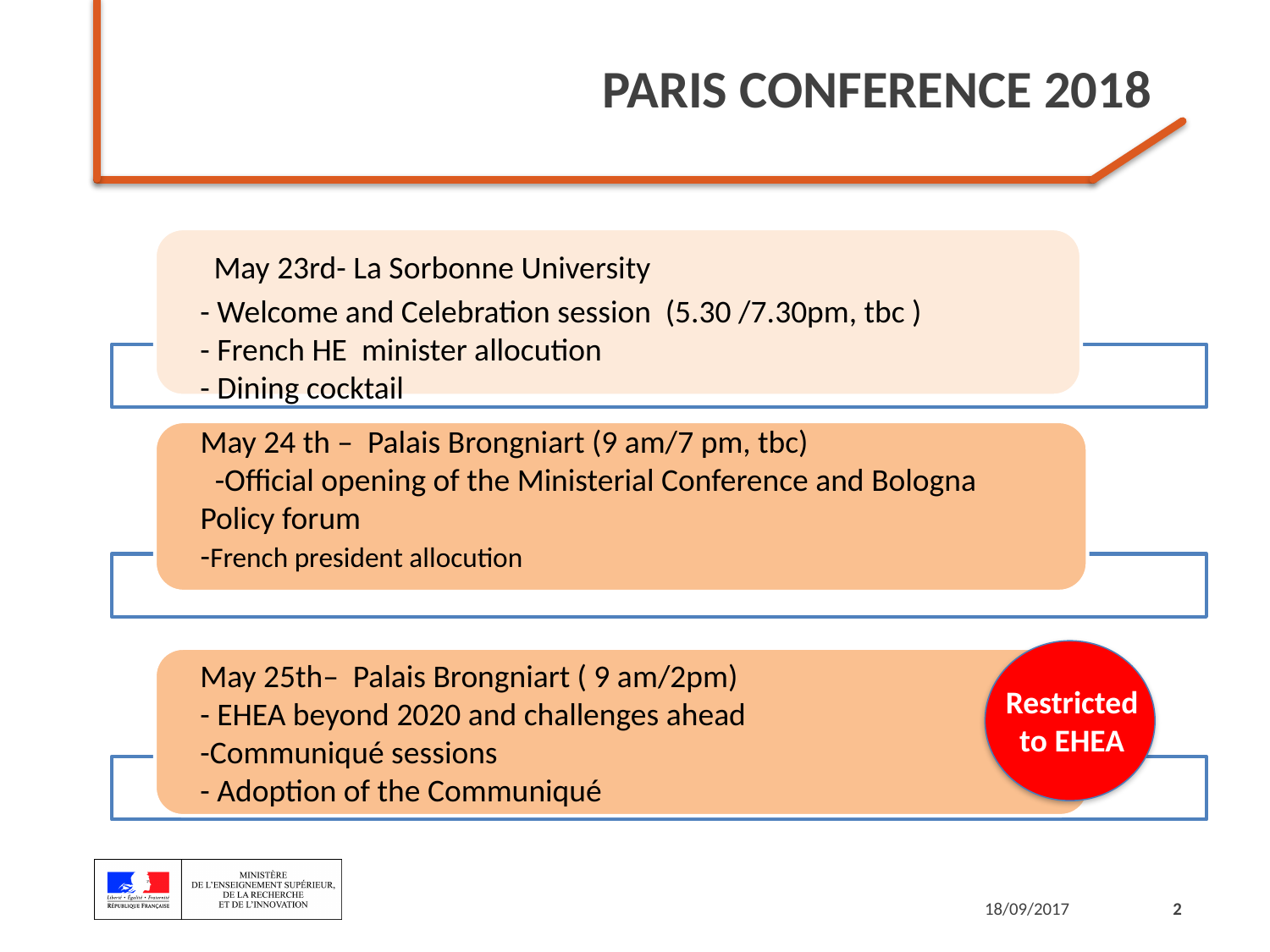

# Paris Conference 2018
 May 23rd- La Sorbonne University
- Welcome and Celebration session  (5.30 /7.30pm, tbc )
- French HE  minister allocution
- Dining cocktail

May 24 th –  Palais Brongniart (9 am/7 pm, tbc)
  -Official opening of the Ministerial Conference and Bologna Policy forum
-French president allocution

May 25th–  Palais Brongniart ( 9 am/2pm)
- EHEA beyond 2020 and challenges ahead
-Communiqué sessions
- Adoption of the Communiqué

Restricted to EHEA

18/09/2017
2